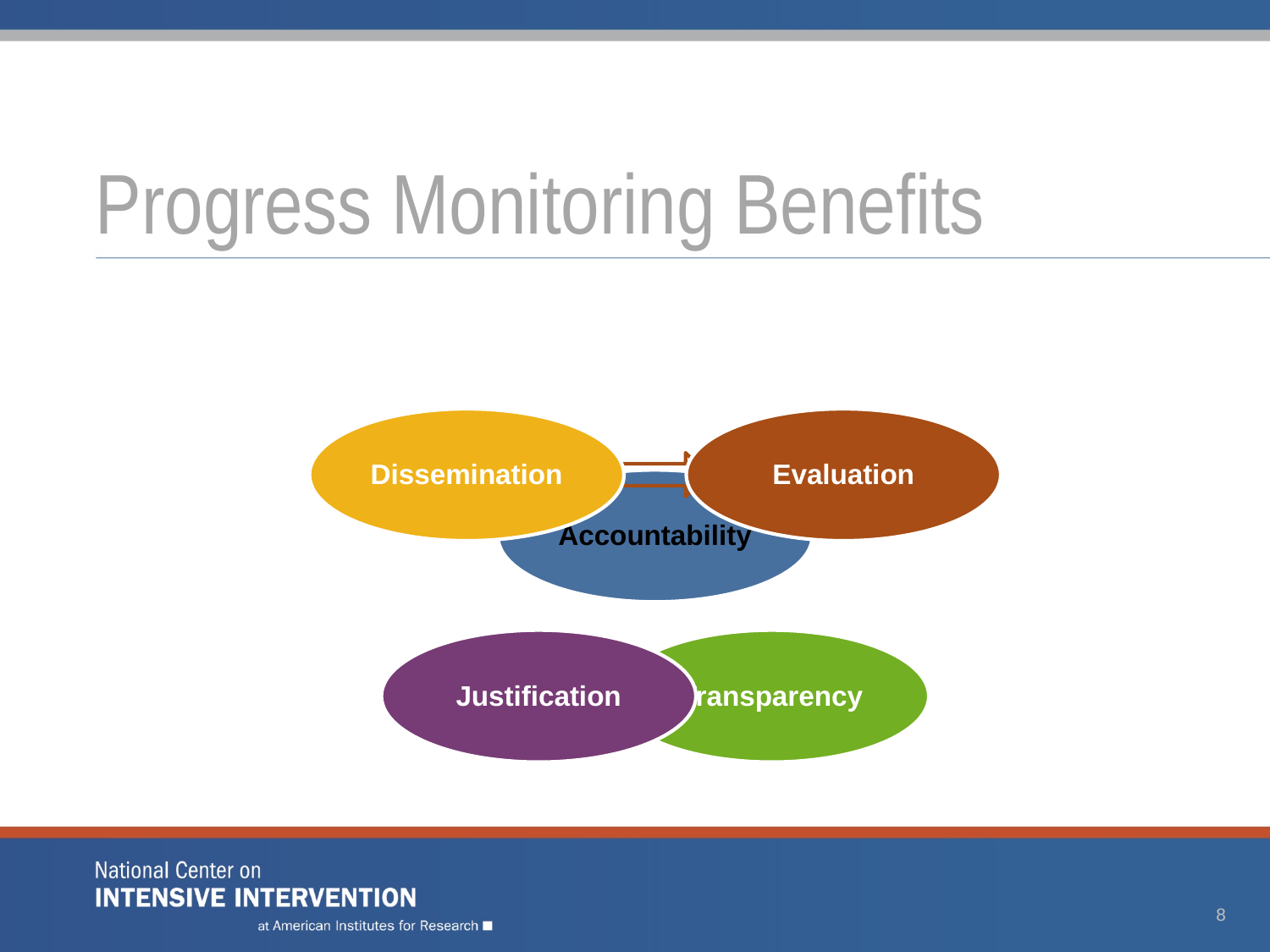

# Progress Monitoring Benefits
Accountability
Evaluation
Transparency
Justification
Dissemination
8